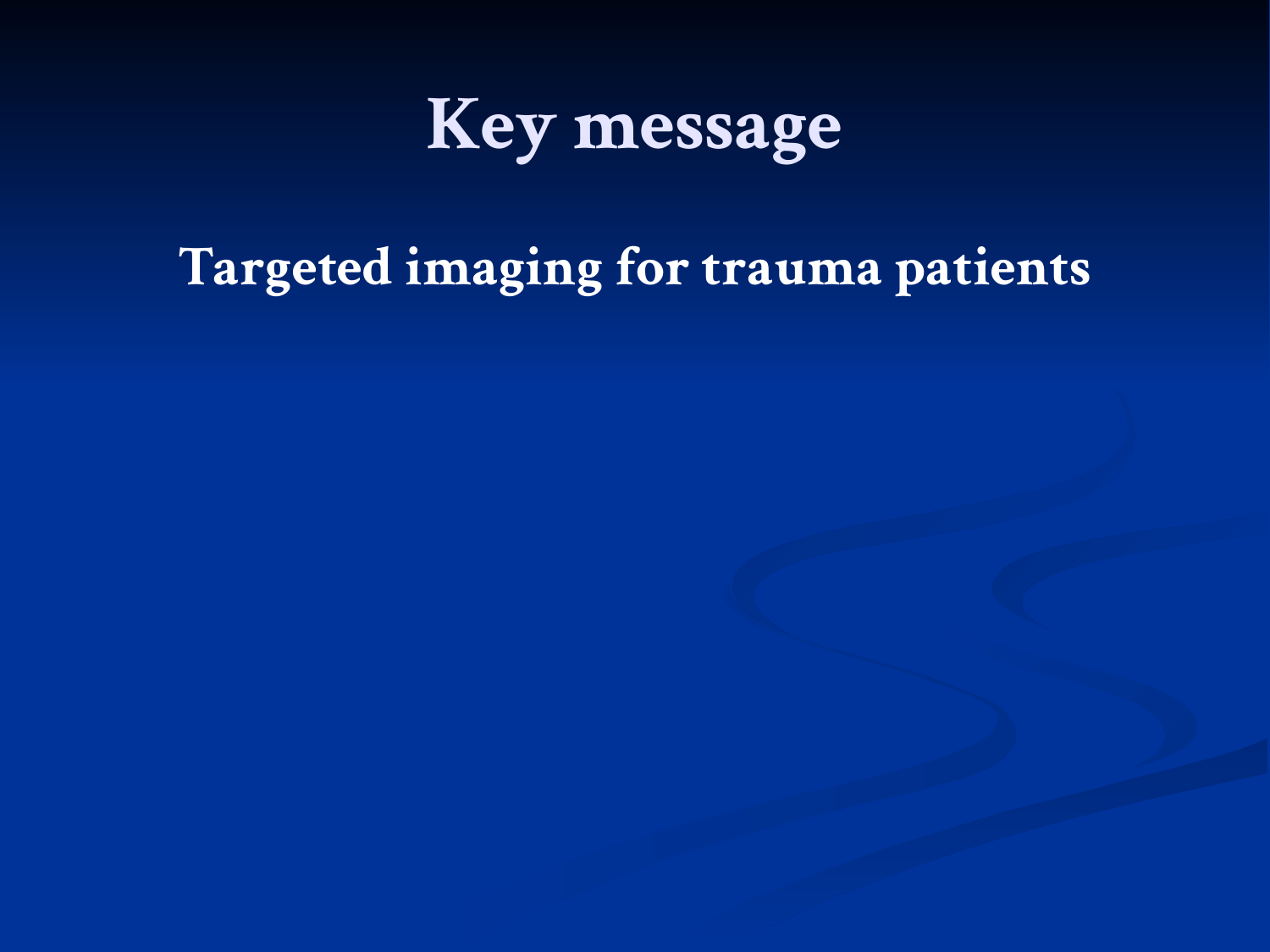

# Key message
Targeted imaging for trauma patients